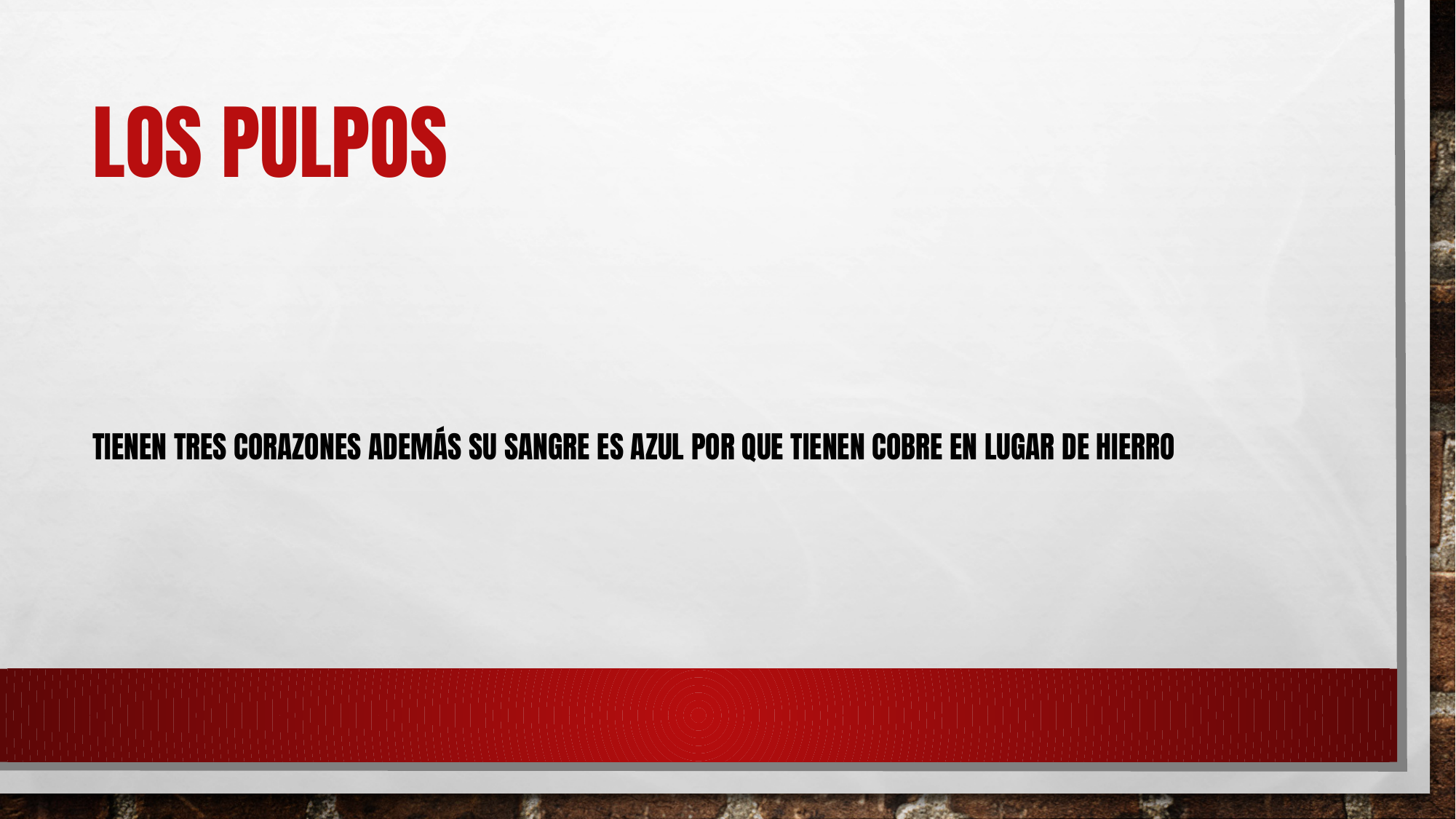

# Los pulpos
Tienen tres corazones además su sangre es azul por que tienen cobre en lugar de hierro